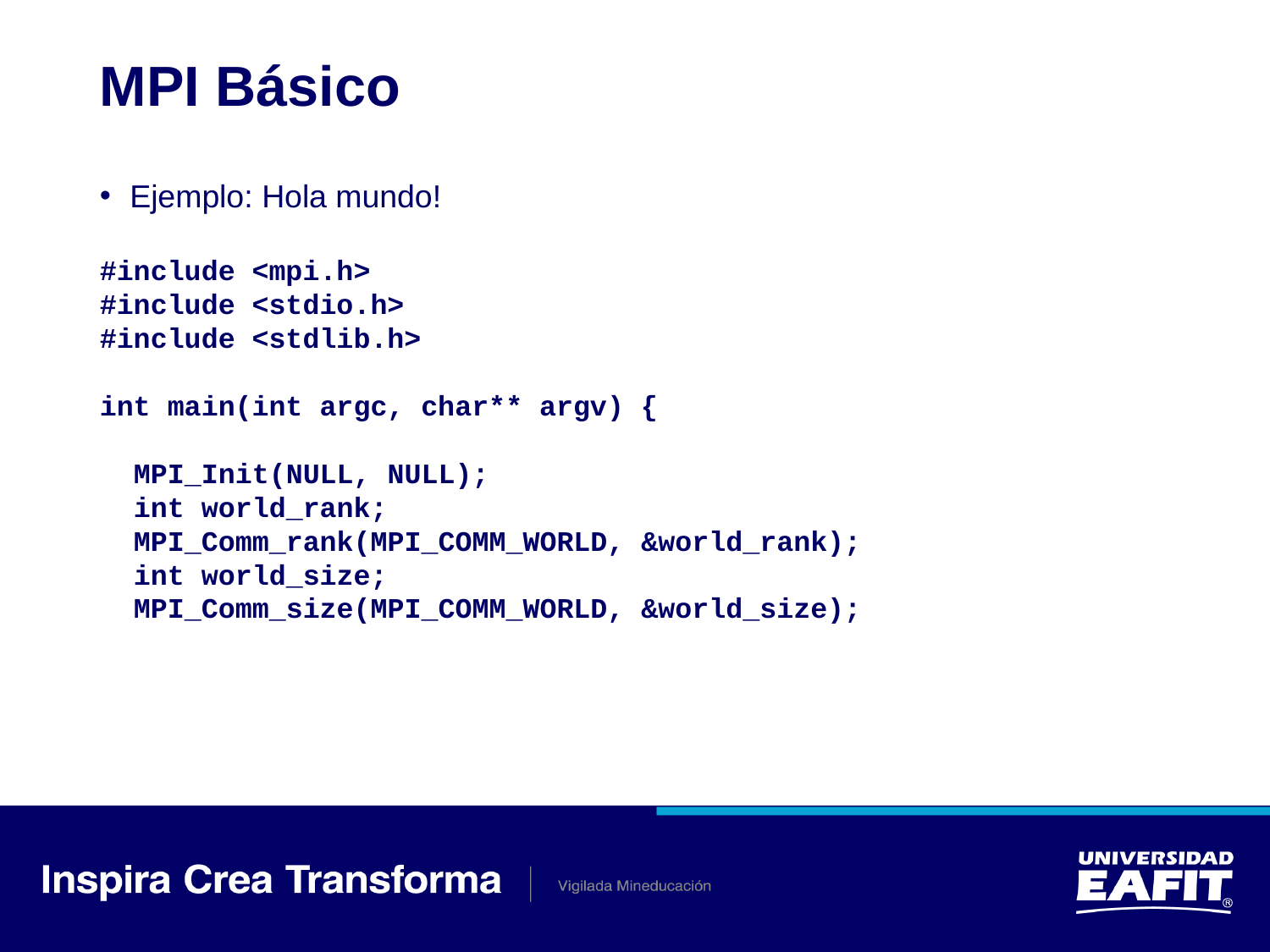

MPI Básico
Ejemplo: Hola mundo!

#include <mpi.h>
#include <stdio.h>
#include <stdlib.h>

int main(int argc, char** argv) {

  MPI_Init(NULL, NULL);
  int world_rank;
  MPI_Comm_rank(MPI_COMM_WORLD, &world_rank);
  int world_size;
  MPI_Comm_size(MPI_COMM_WORLD, &world_size);